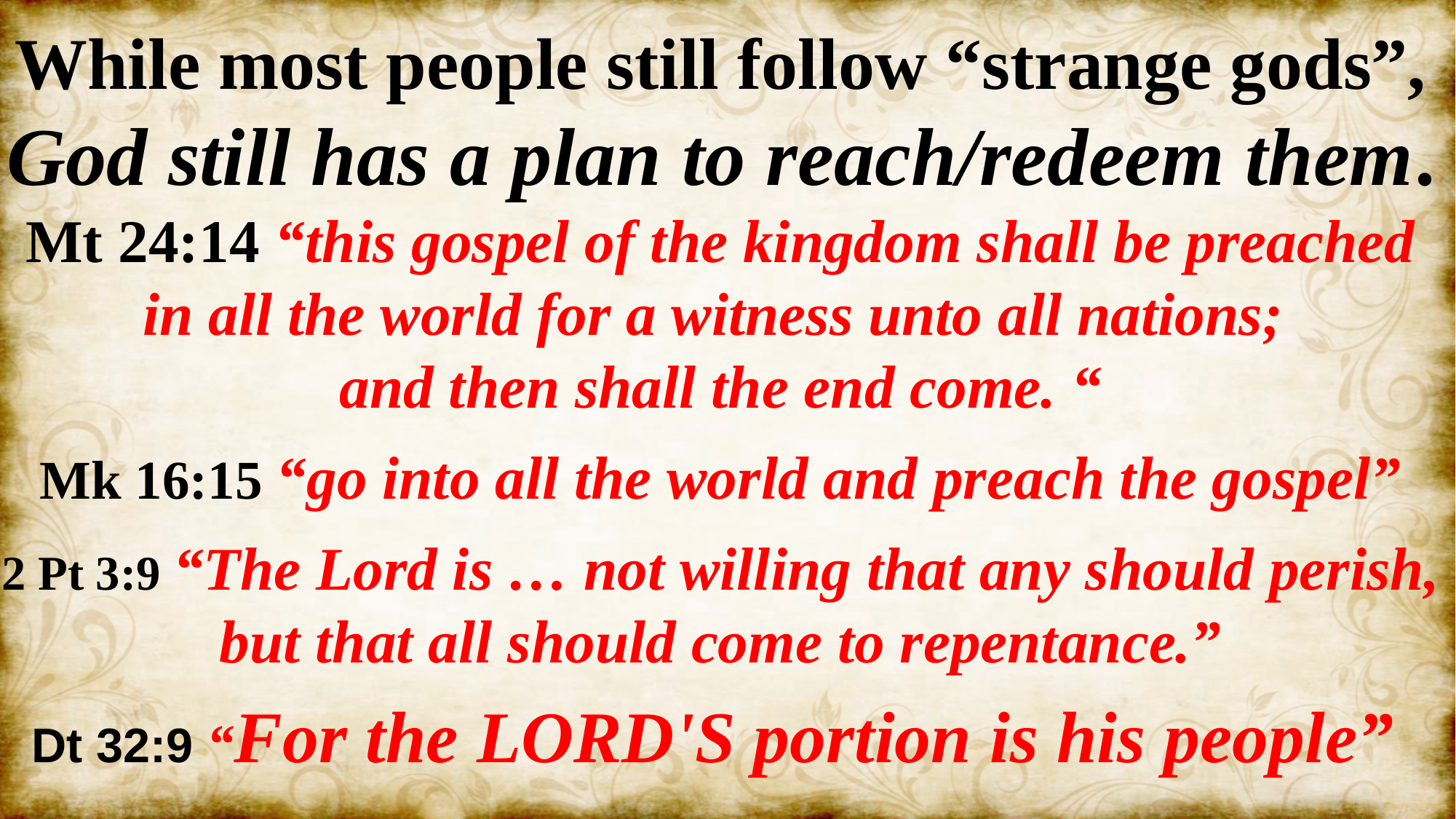

While most people still follow “strange gods”,
God still has a plan to reach/redeem them.
Mt 24:14 “this gospel of the kingdom shall be preached in all the world for a witness unto all nations;
and then shall the end come. “
Mk 16:15 “go into all the world and preach the gospel”
2 Pt 3:9 “The Lord is … not willing that any should perish, but that all should come to repentance.”

Dt 32:9 “For the LORD'S portion is his people”